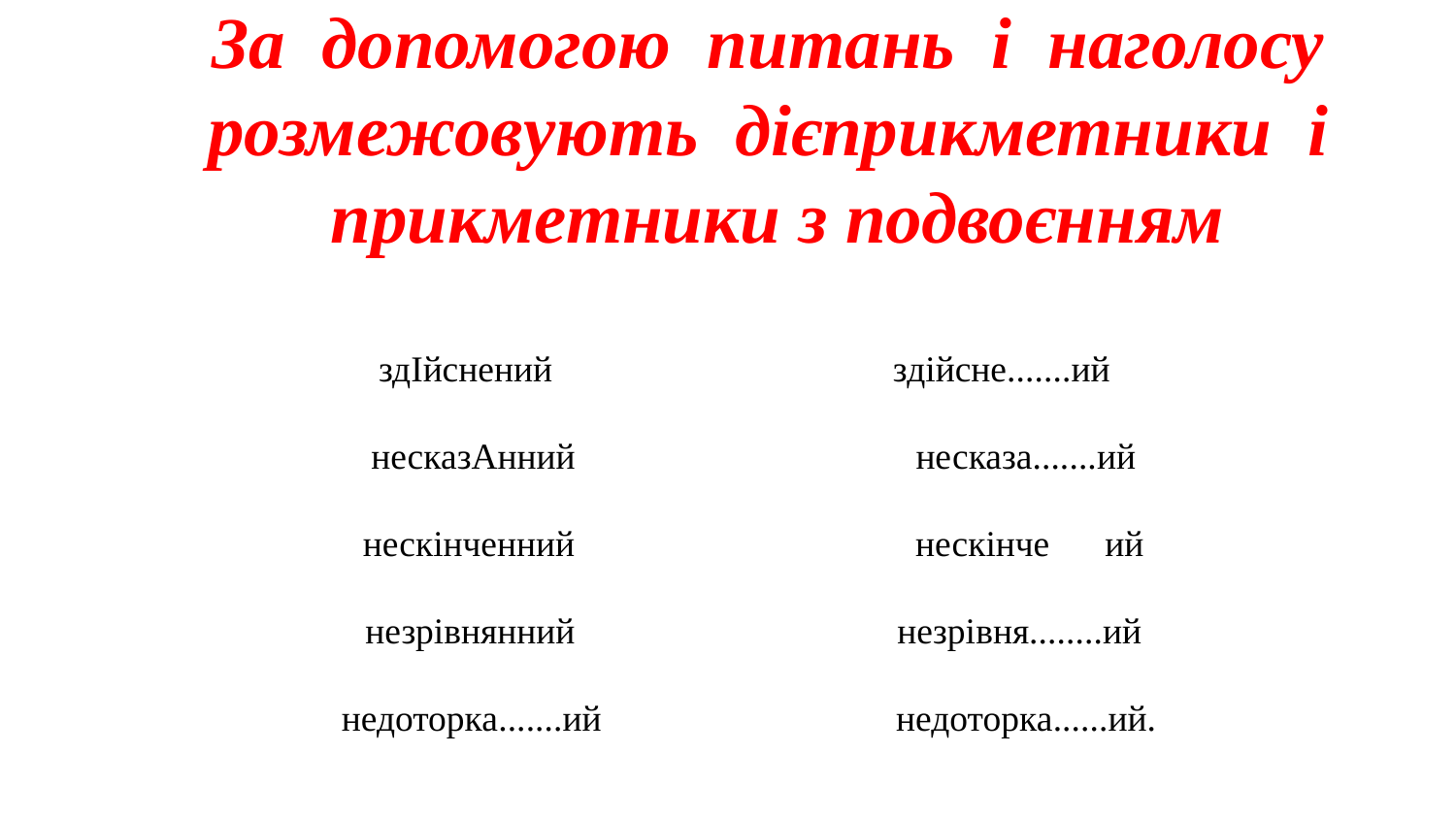

# За  допомогою  питань  і  наголосу  розмежовують  дієприкметники  і  прикметники з подвоєнням
здІйснений                                     здійсне.......ий
несказАнний                                     несказа.......ий
нескінченний                                     нескінче      ий
незрівнянний                                   незрівня........ий
недоторка.......ий                                недоторка......ий.